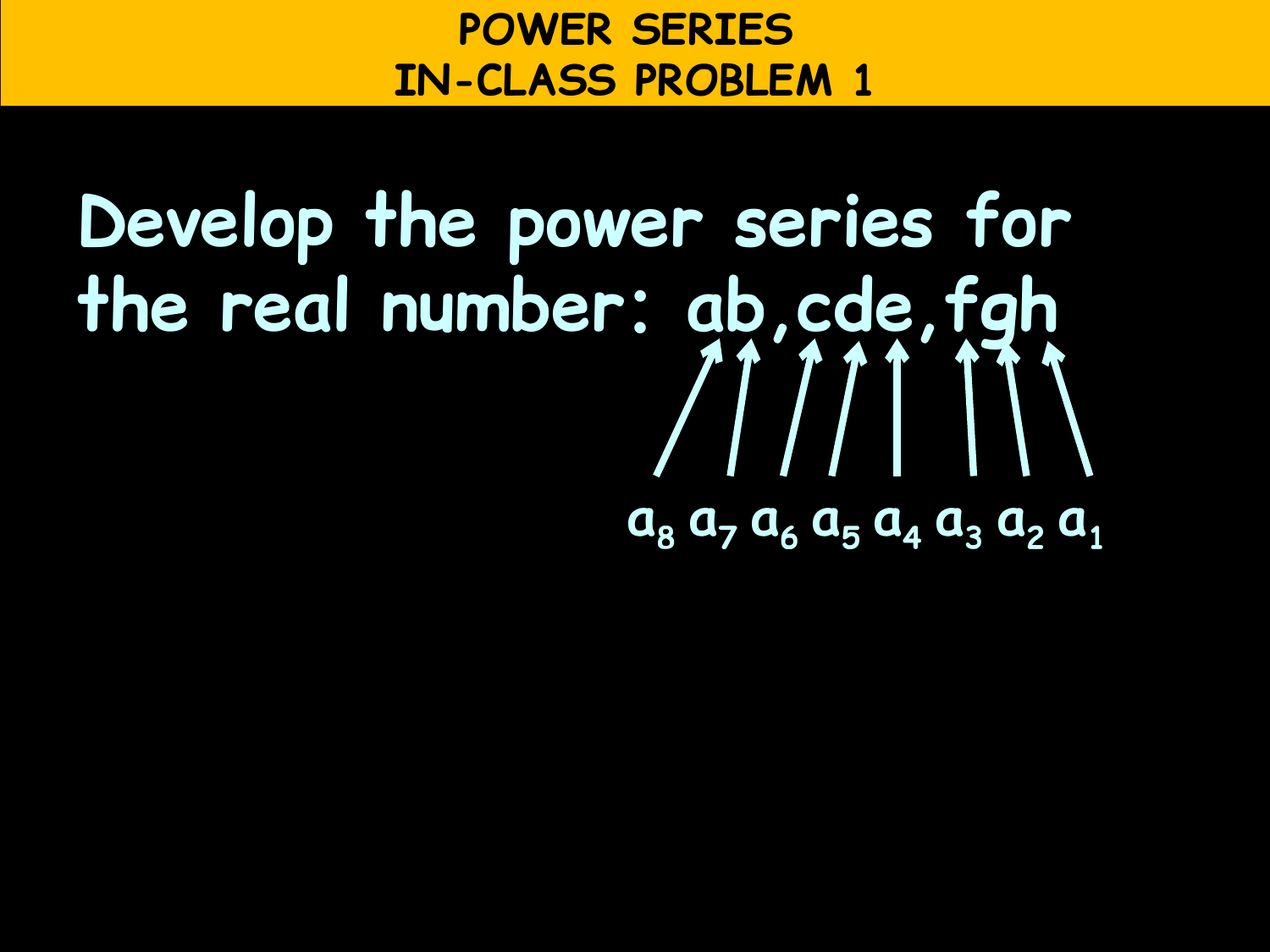

POWER SERIES
IN-CLASS PROBLEM 1
Develop the power series for the real number: ab,cde,fgh
a8 a7 a6 a5 a4 a3 a2 a1